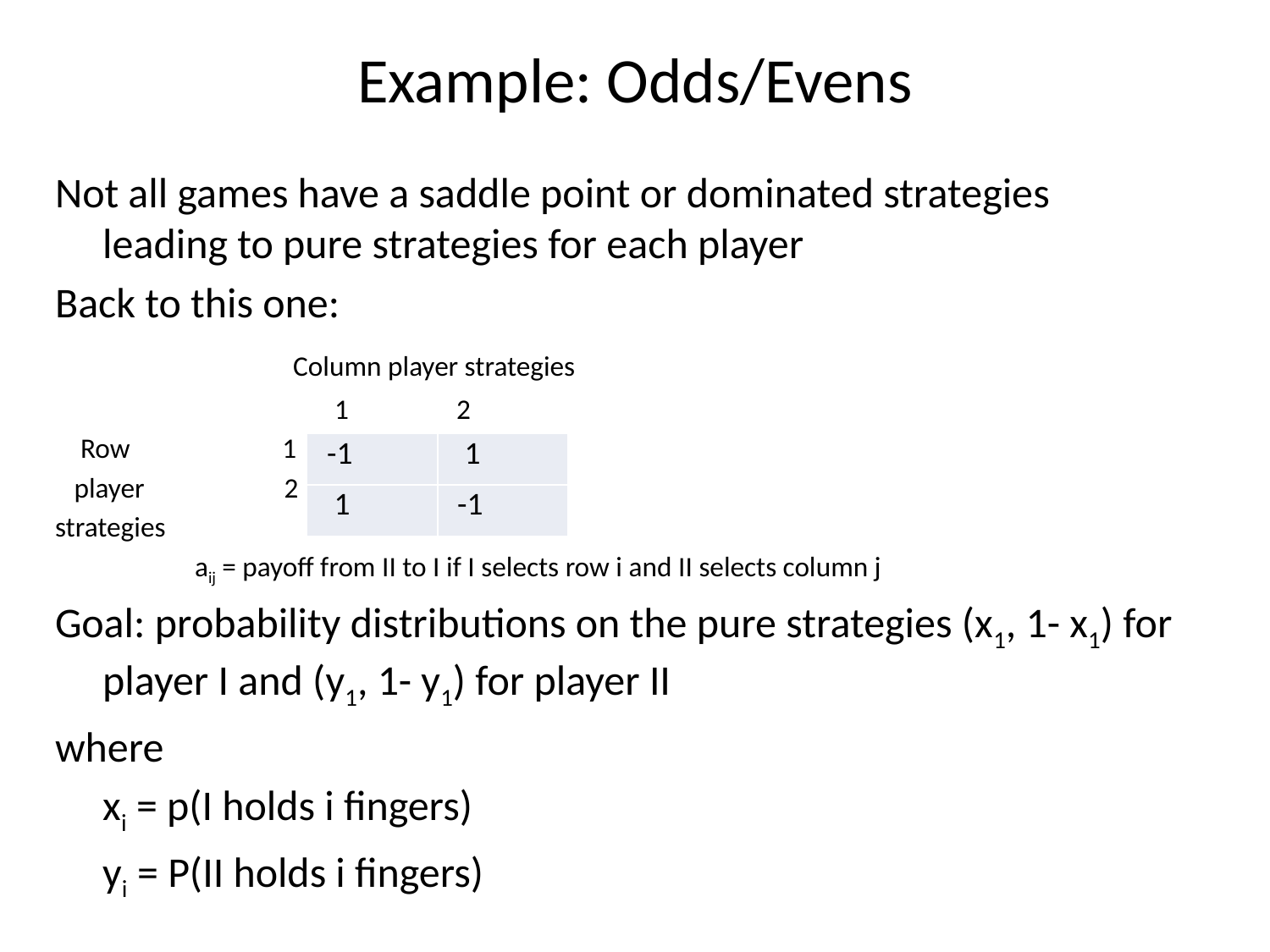

# Example: Odds/Evens
Not all games have a saddle point or dominated strategies leading to pure strategies for each player
Back to this one:
                         Column player strategies
                                            1                 2
    Row                        1
   player                      2
strategies
                      aij = payoff from II to I if I selects row i and II selects column j
Goal: probability distributions on the pure strategies (x1, 1- x1) for player I and (y1, 1- y1) for player II
where
     xi = p(I holds i fingers)
     yi = P(II holds i fingers)

| -1 | 1 |
| --- | --- |
| 1 | -1 |